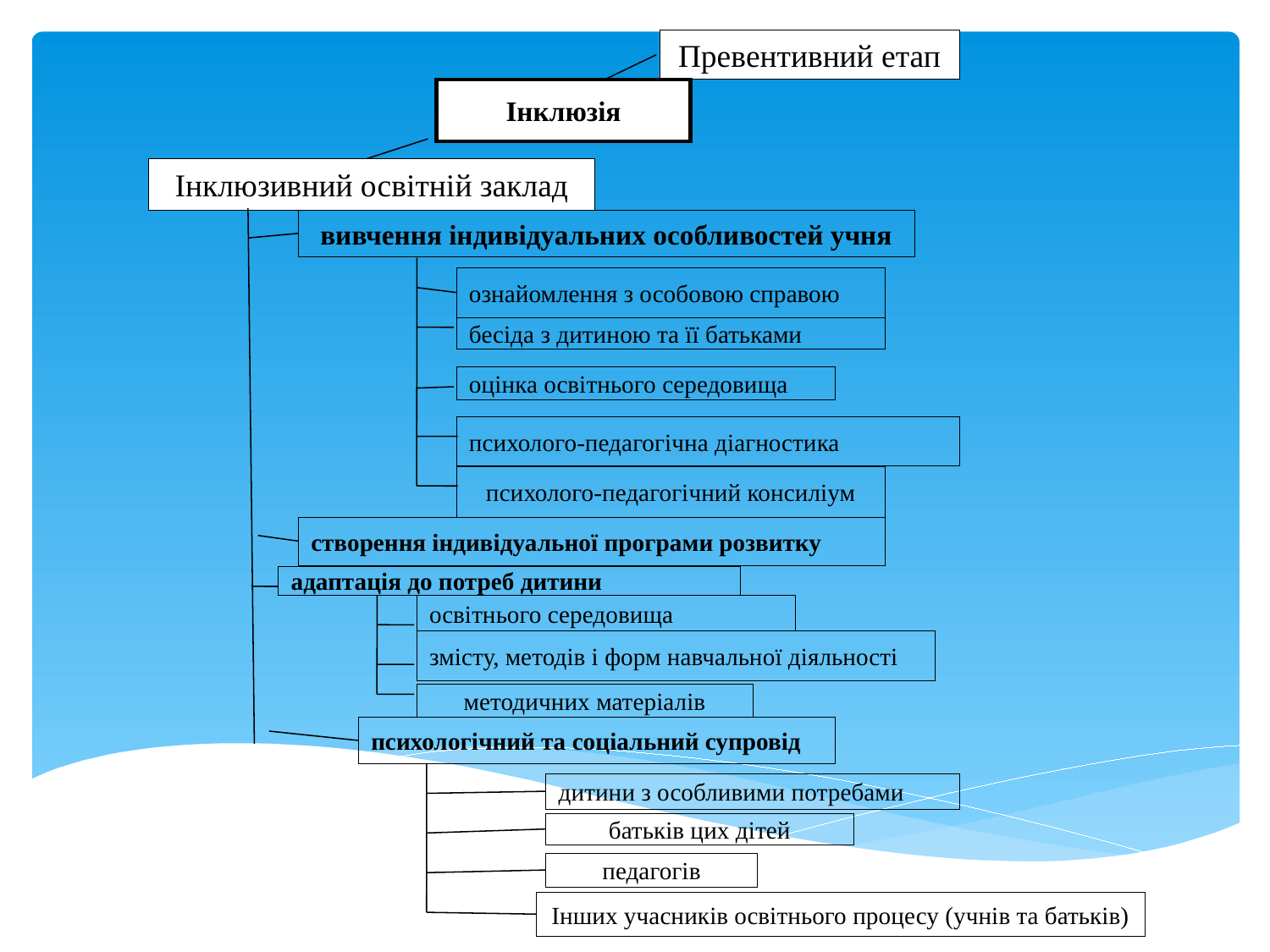

Превентивний етап

Інклюзія

Інклюзивний освітній заклад

вивчення індивідуальних особливостей учня
ознайомлення з особовою справою
бесіда з дитиною та її батьками

оцінка освітнього середовища

психолого-педагогічна діагностика

психолого-педагогічний консиліум

створення індивідуальної програми розвитку
адаптація до потреб дитини

освітнього середовища

змісту, методів і форм навчальної діяльності

методичних матеріалів

психологічний та соціальний супровід
дитини з особливими потребами
батьків цих дітей
педагогів
Інших учасників освітнього процесу (учнів та батьків)